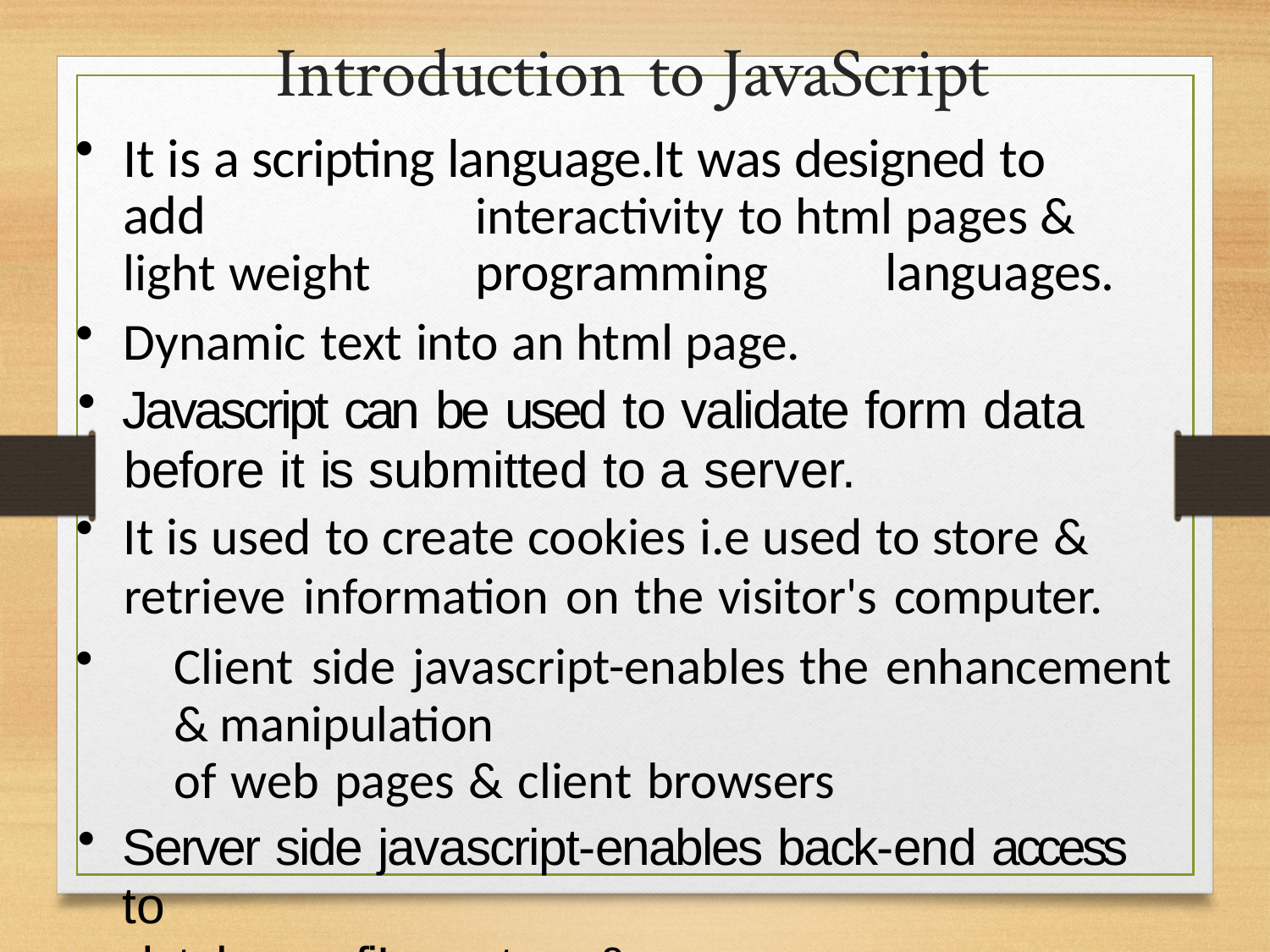

# Introduction	to JavaScript
It is a scripting language.It was designed to add 	interactivity to html pages & light weight 	programming	languages.
Dynamic text into an html page.
Javascript can be used to validate form data
before it is submitted to a server.
It is used to create cookies i.e used to store &
retrieve information on the visitor's computer.
	Client side javascript-enables the enhancement	& manipulation	of web pages & client browsers
Server side javascript-enables back-end access to
databases,fiIe system & servers.